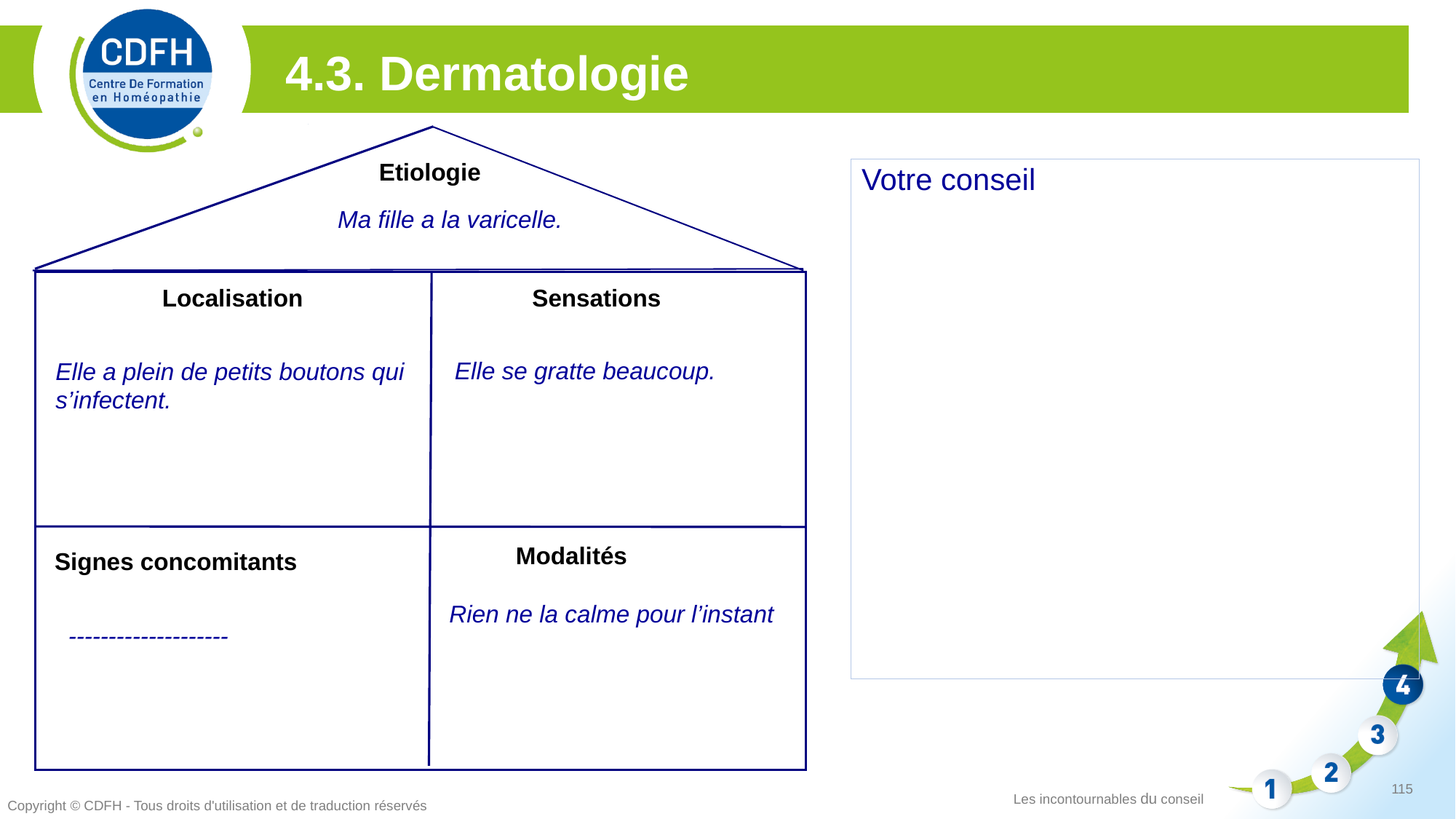

4.3. Dermatologie

Etiologie
Votre conseil

Ma fille a la varicelle.
Localisation
Sensations
Elle se gratte beaucoup.
Elle a plein de petits boutons qui s’infectent.
Modalités
Signes concomitants
Rien ne la calme pour l’instant
--------------------